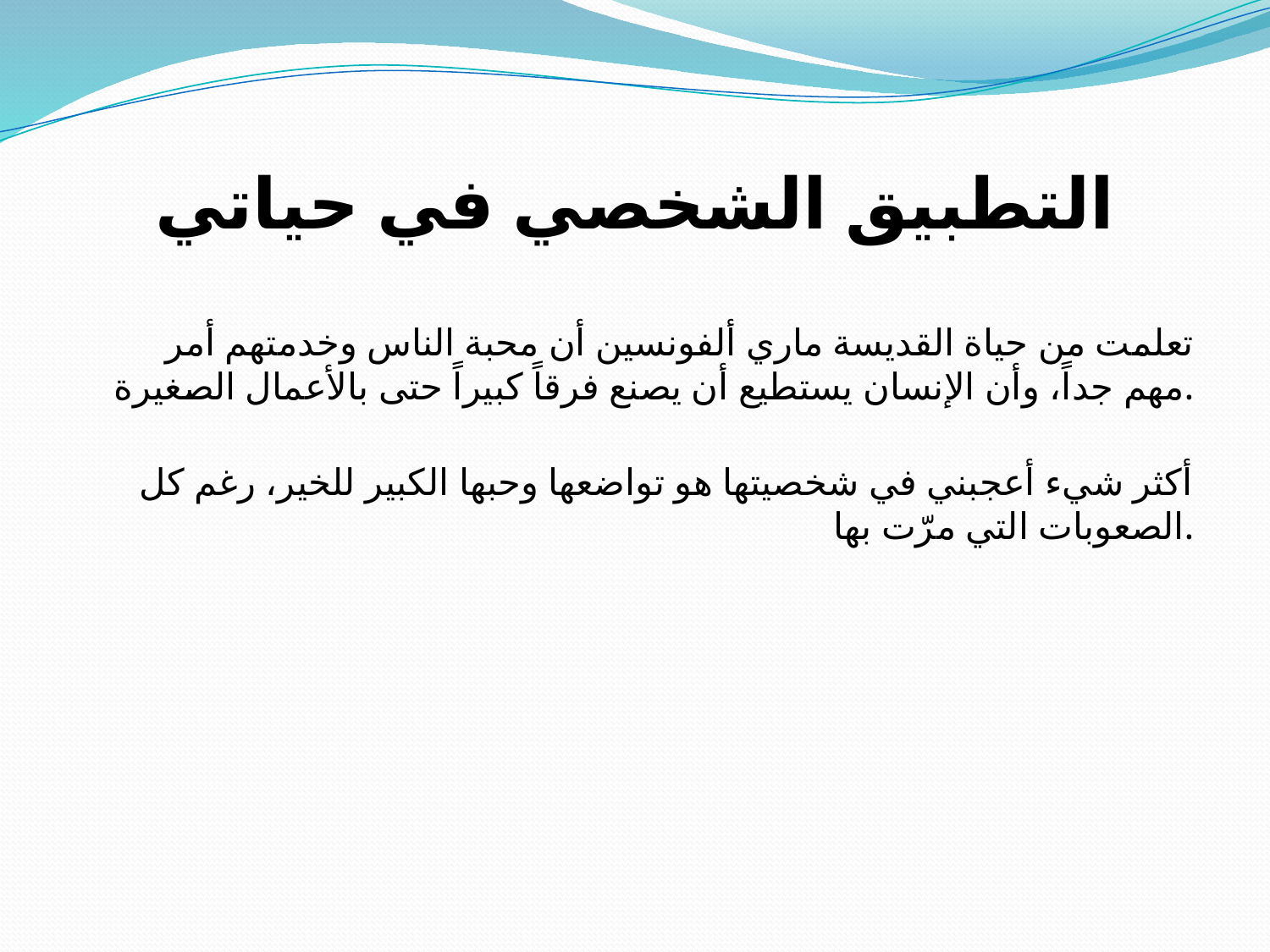

# التطبيق الشخصي في حياتي
تعلمت من حياة القديسة ماري ألفونسين أن محبة الناس وخدمتهم أمر مهم جداً، وأن الإنسان يستطيع أن يصنع فرقاً كبيراً حتى بالأعمال الصغيرة.
أكثر شيء أعجبني في شخصيتها هو تواضعها وحبها الكبير للخير، رغم كل الصعوبات التي مرّت بها.